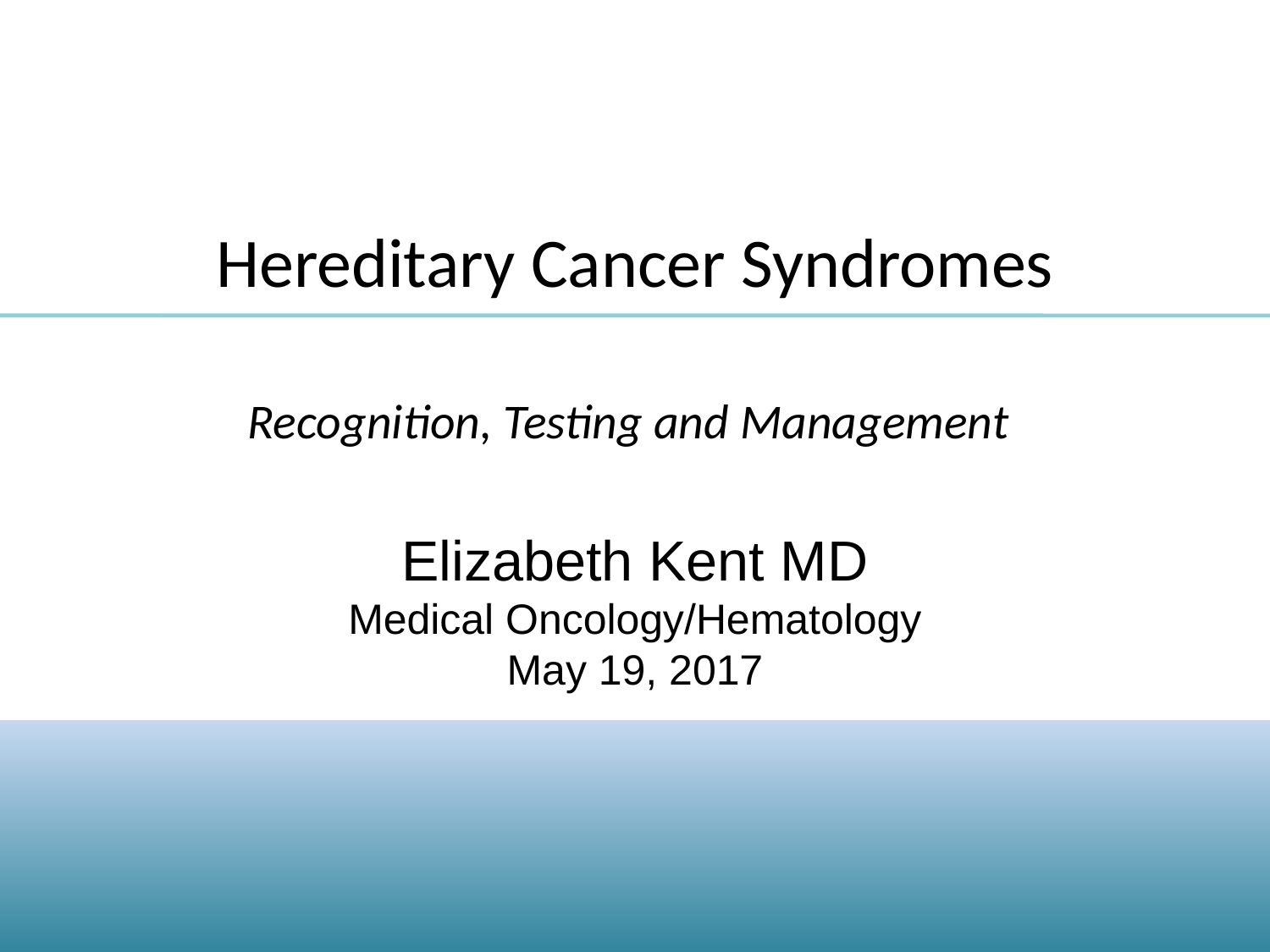

Hereditary Cancer Syndromes
Recognition, Testing and Management
Elizabeth Kent MD
Medical Oncology/Hematology
May 19, 2017